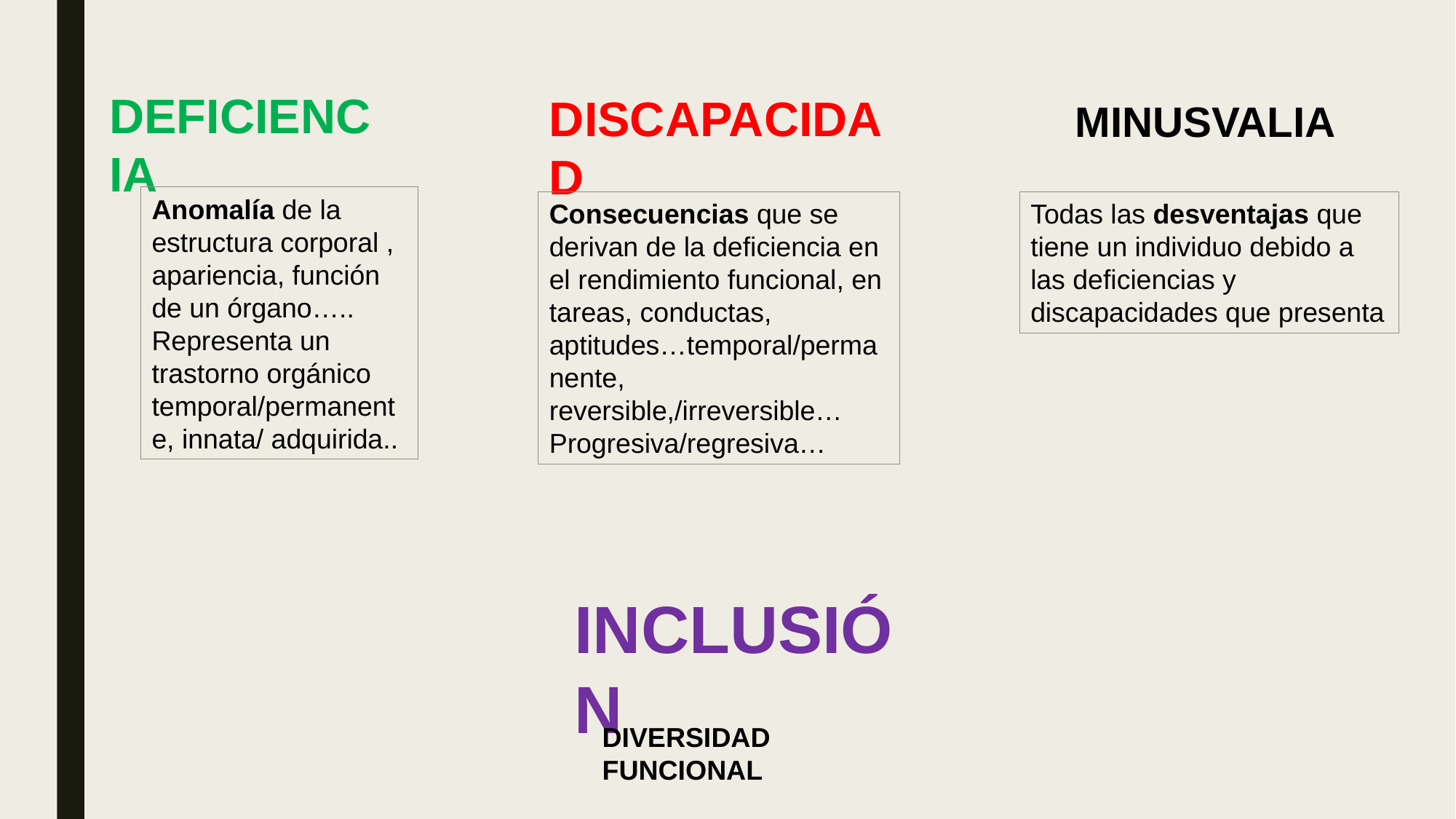

DEFICIENCIA
DISCAPACIDAD
MINUSVALIA
Anomalía de la estructura corporal , apariencia, función de un órgano…..
Representa un trastorno orgánico temporal/permanente, innata/ adquirida..
Consecuencias que se derivan de la deficiencia en el rendimiento funcional, en tareas, conductas, aptitudes…temporal/permanente, reversible,/irreversible…
Progresiva/regresiva…
Todas las desventajas que tiene un individuo debido a las deficiencias y discapacidades que presenta
INCLUSIÓN
DIVERSIDAD FUNCIONAL